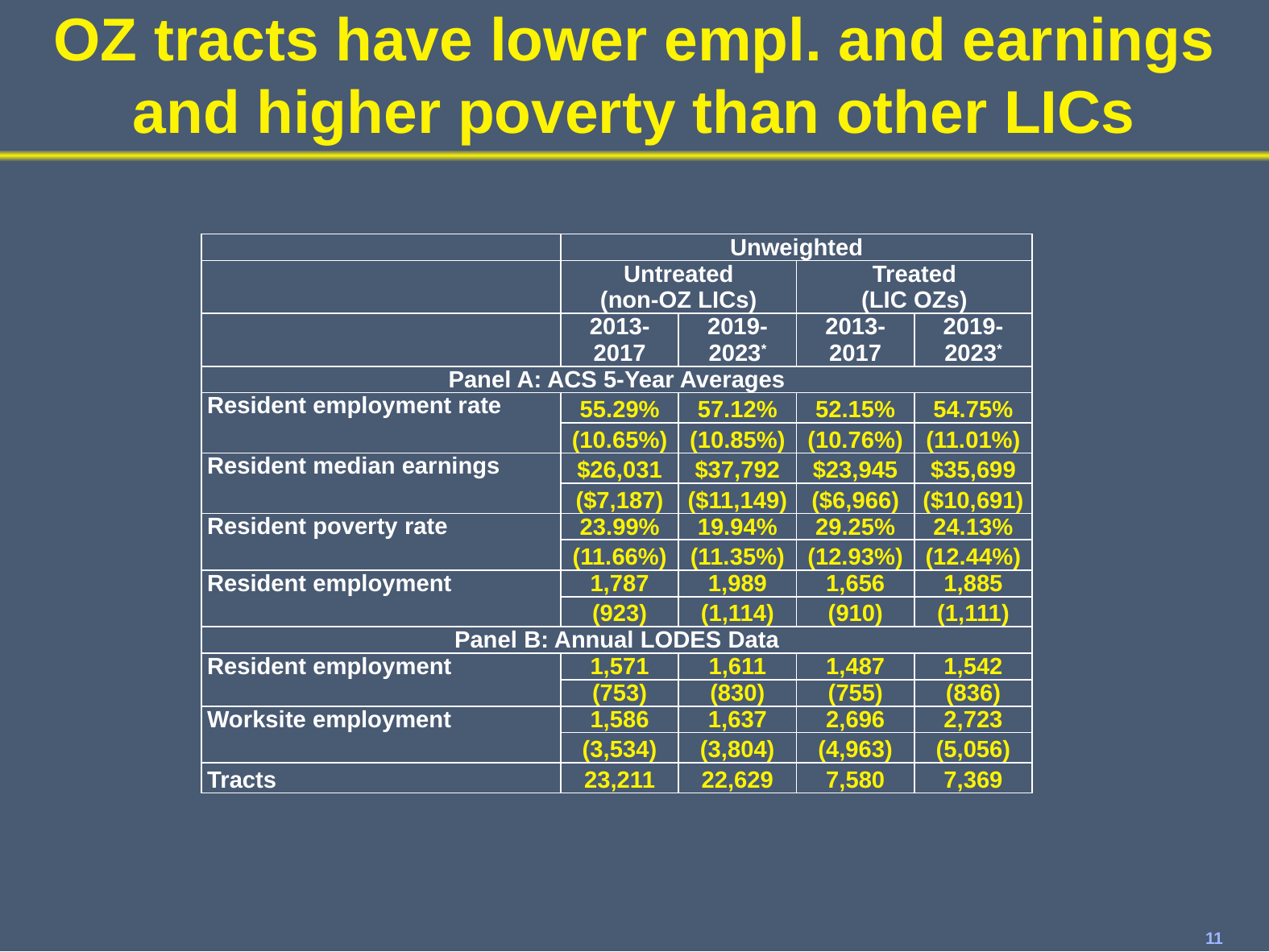

# OZ tracts have lower empl. and earnings and higher poverty than other LICs
|  | Unweighted |  |  |  |
| --- | --- | --- | --- | --- |
|  | Untreated (non-OZ LICs) |  | Treated (LIC OZs) |  |
|  | 2013-2017 | 2019-2023\* | 2013-2017 | 2019-2023\* |
| Panel A: ACS 5-Year Averages |  |  |  |  |
| Resident employment rate | 55.29% | 57.12% | 52.15% | 54.75% |
|  | (10.65%) | (10.85%) | (10.76%) | (11.01%) |
| Resident median earnings | $26,031 | $37,792 | $23,945 | $35,699 |
|  | ($7,187) | ($11,149) | ($6,966) | ($10,691) |
| Resident poverty rate | 23.99% | 19.94% | 29.25% | 24.13% |
|  | (11.66%) | (11.35%) | (12.93%) | (12.44%) |
| Resident employment | 1,787 | 1,989 | 1,656 | 1,885 |
|  | (923) | (1,114) | (910) | (1,111) |
| Panel B: Annual LODES Data |  |  |  |  |
| Resident employment | 1,571 | 1,611 | 1,487 | 1,542 |
|  | (753) | (830) | (755) | (836) |
| Worksite employment | 1,586 | 1,637 | 2,696 | 2,723 |
|  | (3,534) | (3,804) | (4,963) | (5,056) |
| Tracts | 23,211 | 22,629 | 7,580 | 7,369 |